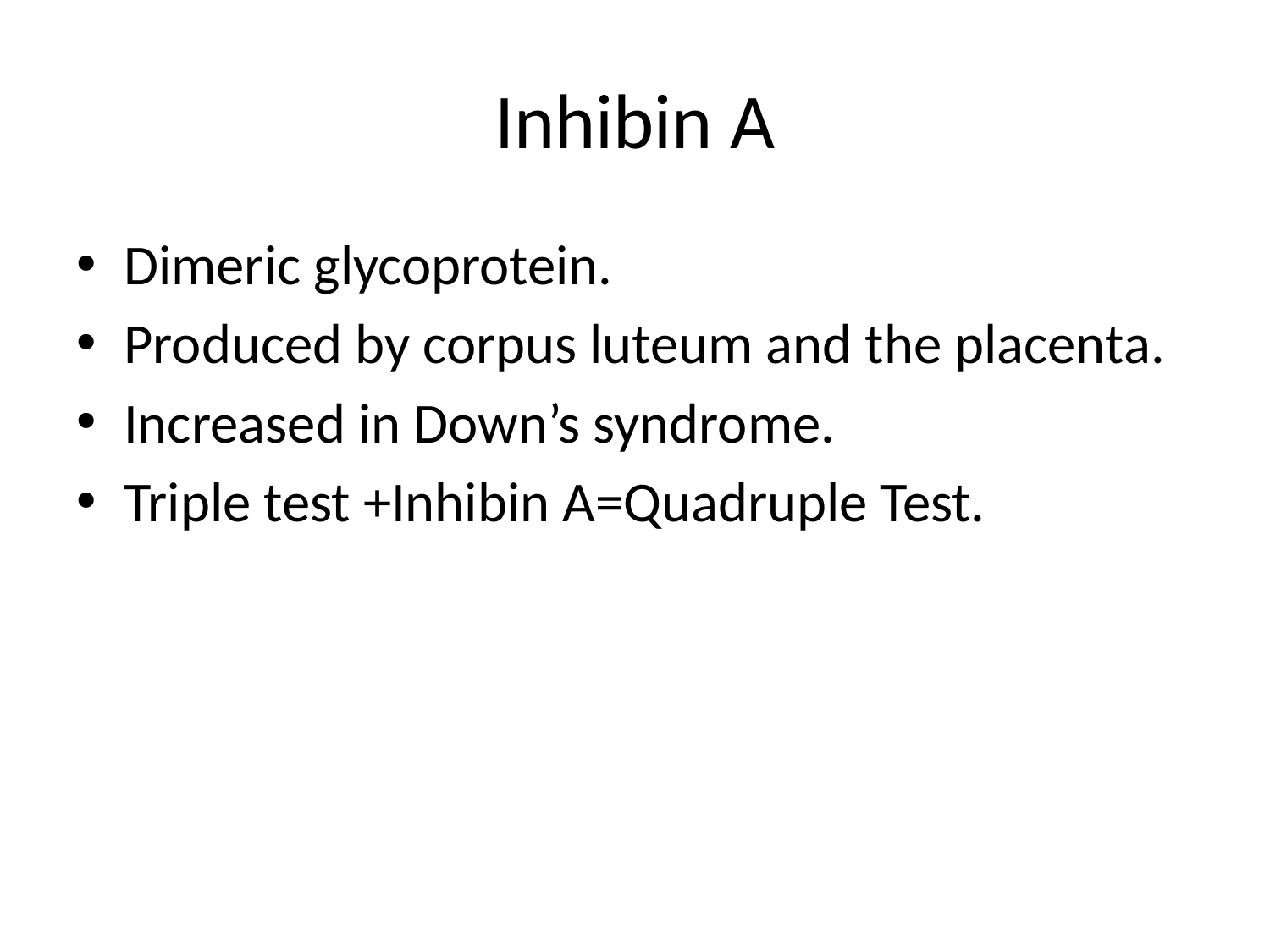

# Inhibin A
Dimeric glycoprotein.
Produced by corpus luteum and the placenta.
Increased in Down’s syndrome.
Triple test +Inhibin A=Quadruple Test.